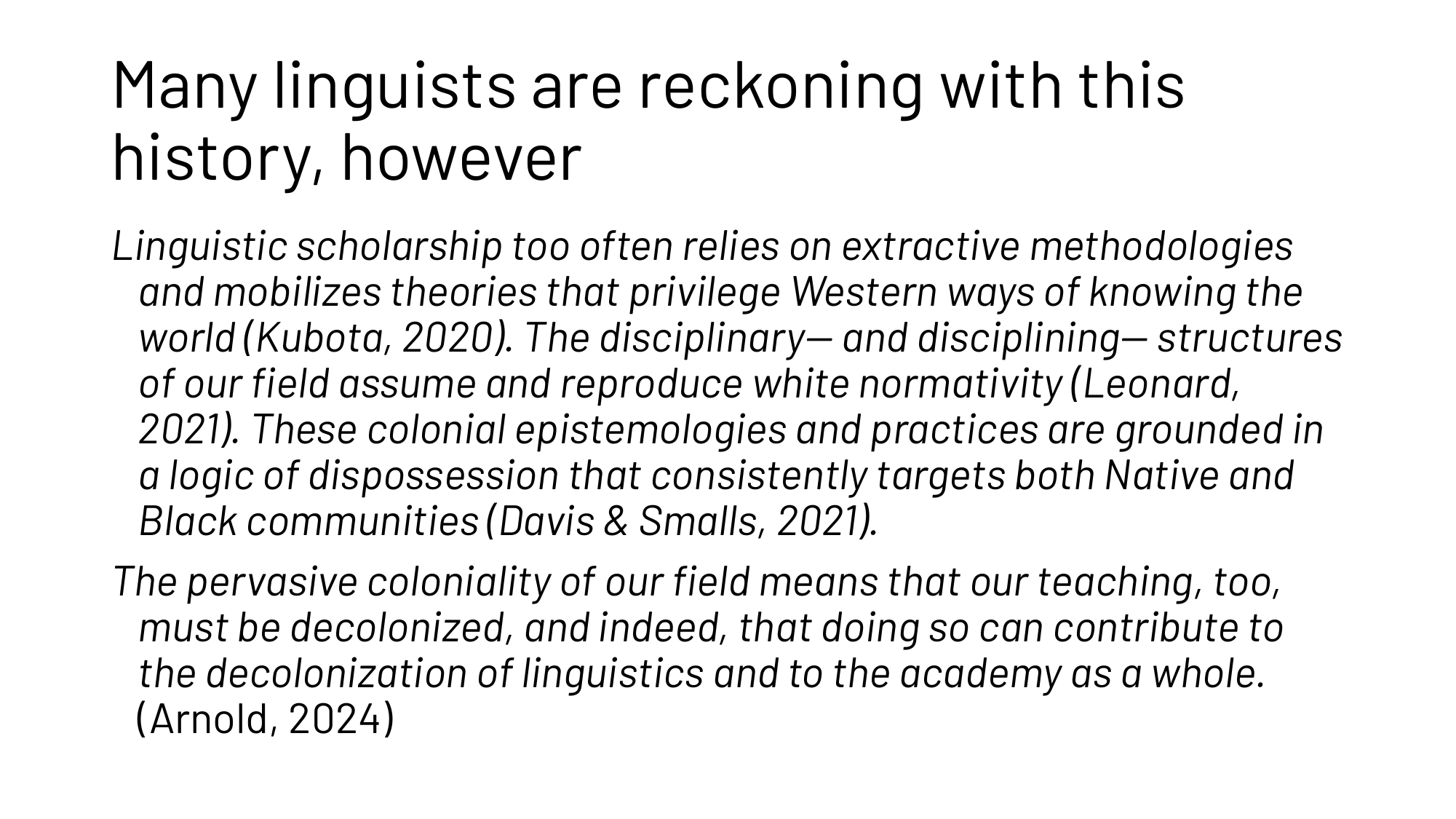

# Many linguists are reckoning with this history, however
Linguistic scholarship too often relies on extractive methodologies and mobilizes theories that privilege Western ways of knowing the world (Kubota, 2020). The disciplinary— and disciplining— structures of our field assume and reproduce white normativity (Leonard, 2021). These colonial epistemologies and practices are grounded in a logic of dispossession that consistently targets both Native and Black communities (Davis & Smalls, 2021).
The pervasive coloniality of our field means that our teaching, too, must be decolonized, and indeed, that doing so can contribute to the decolonization of linguistics and to the academy as a whole. (Arnold, 2024)